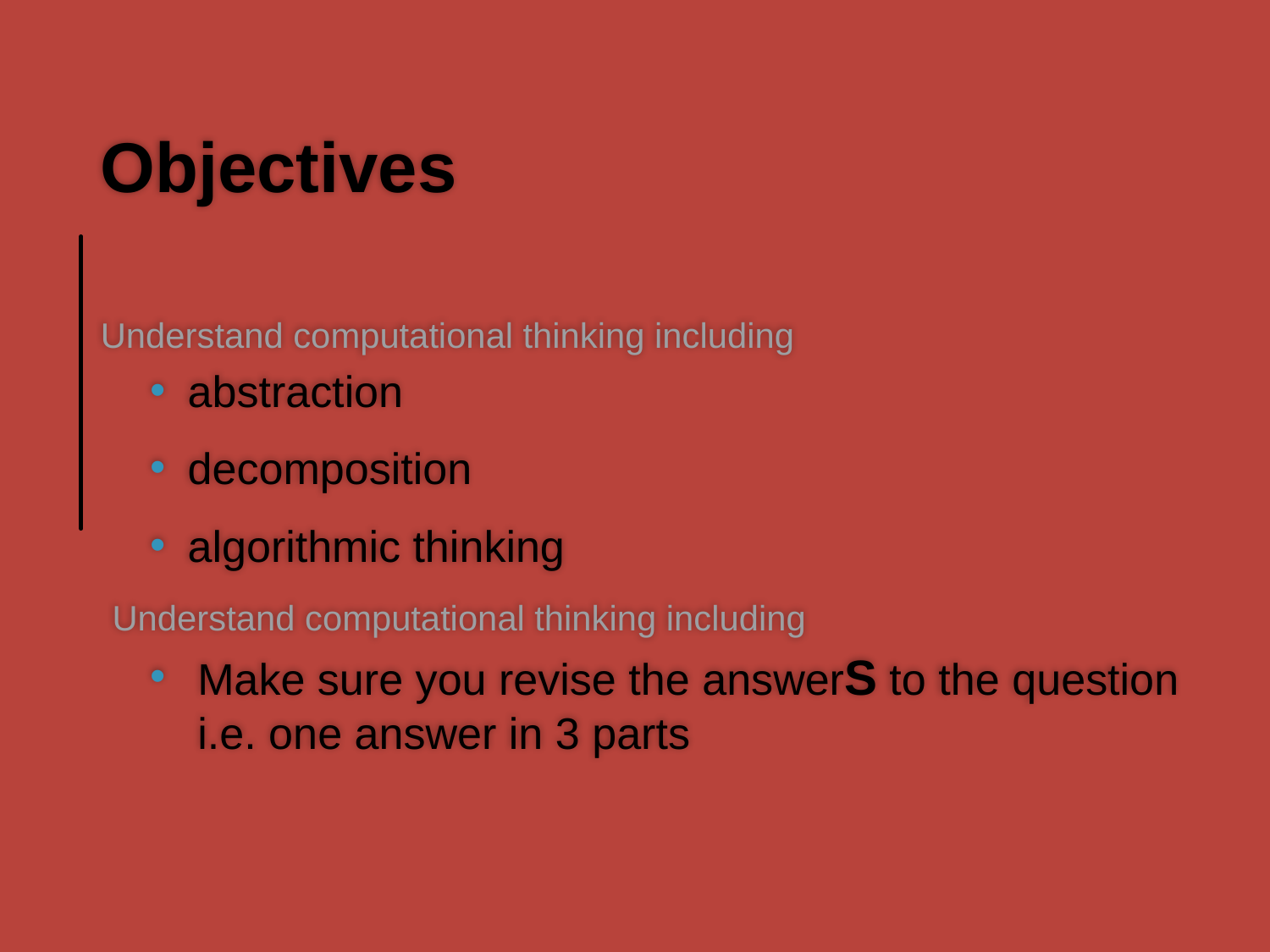

Objectives
Understand computational thinking including
abstraction
decomposition
algorithmic thinking
Understand computational thinking including
Make sure you revise the answerS to the question i.e. one answer in 3 parts